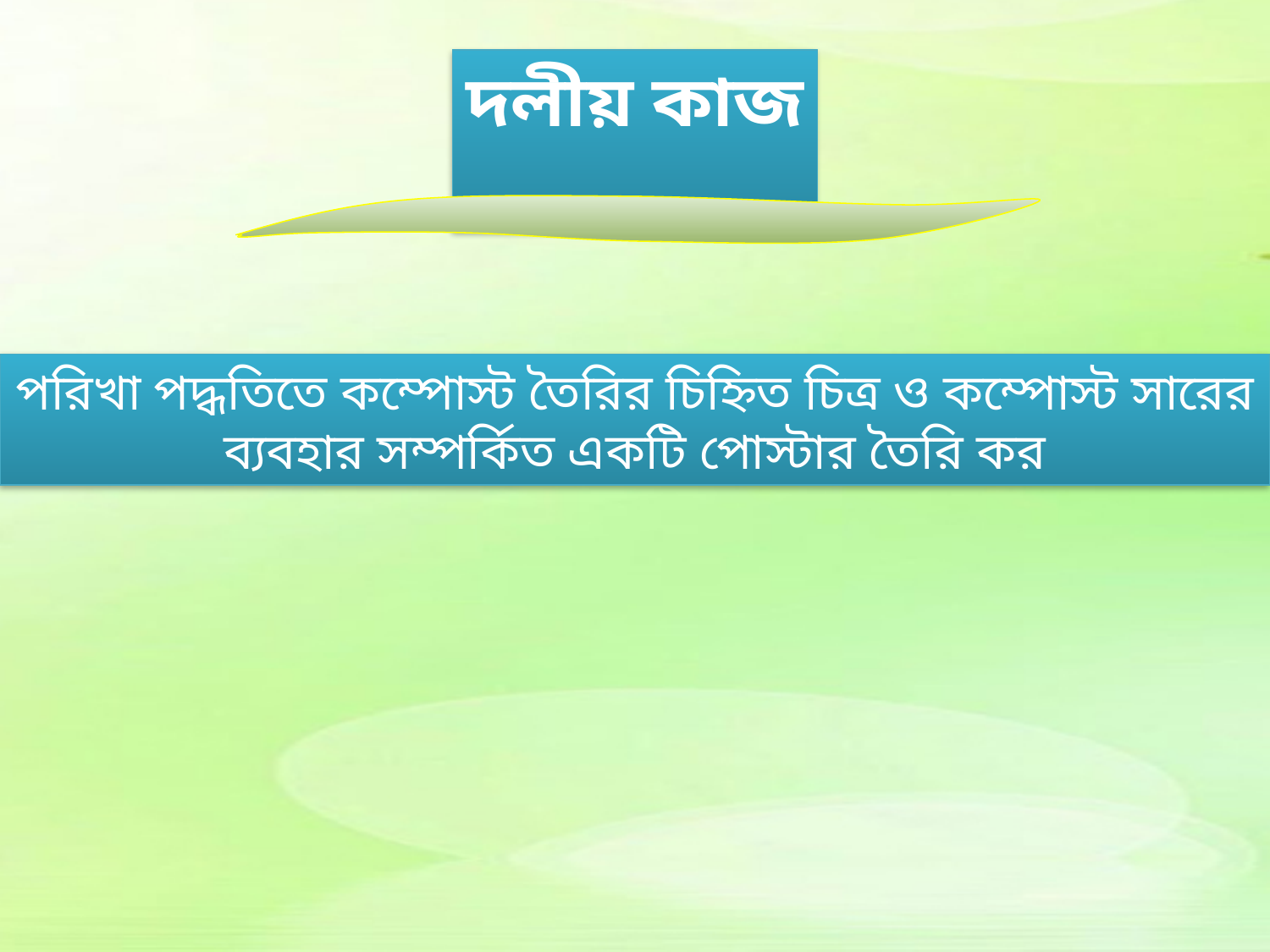

দলীয় কাজ

পরিখা পদ্ধতিতে কম্পোস্ট তৈরির চিহ্নিত চিত্র ও কম্পোস্ট সারের ব্যবহার সম্পর্কিত একটি পোস্টার তৈরি কর